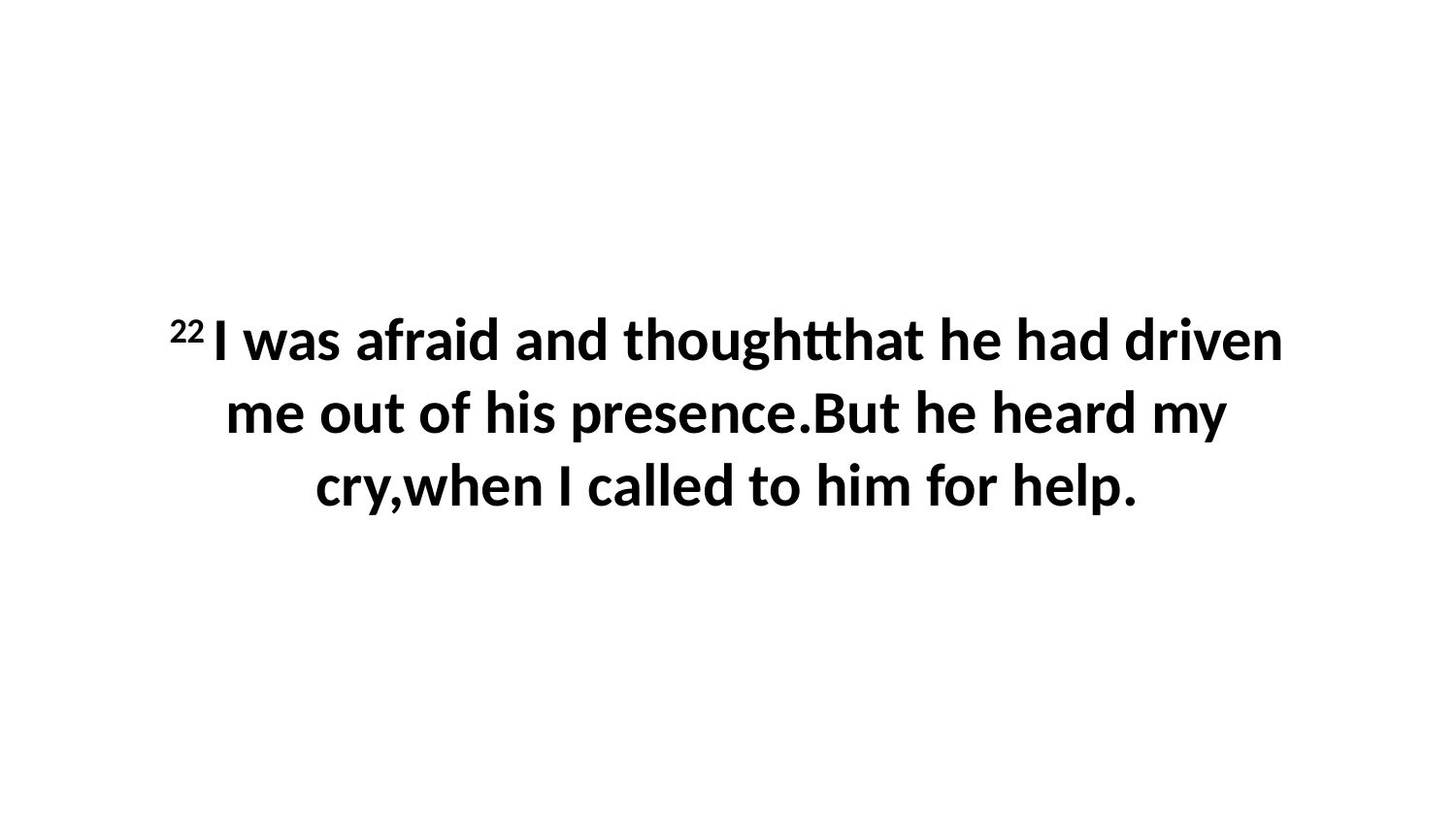

22 I was afraid and thoughtthat he had driven me out of his presence.But he heard my cry,when I called to him for help.